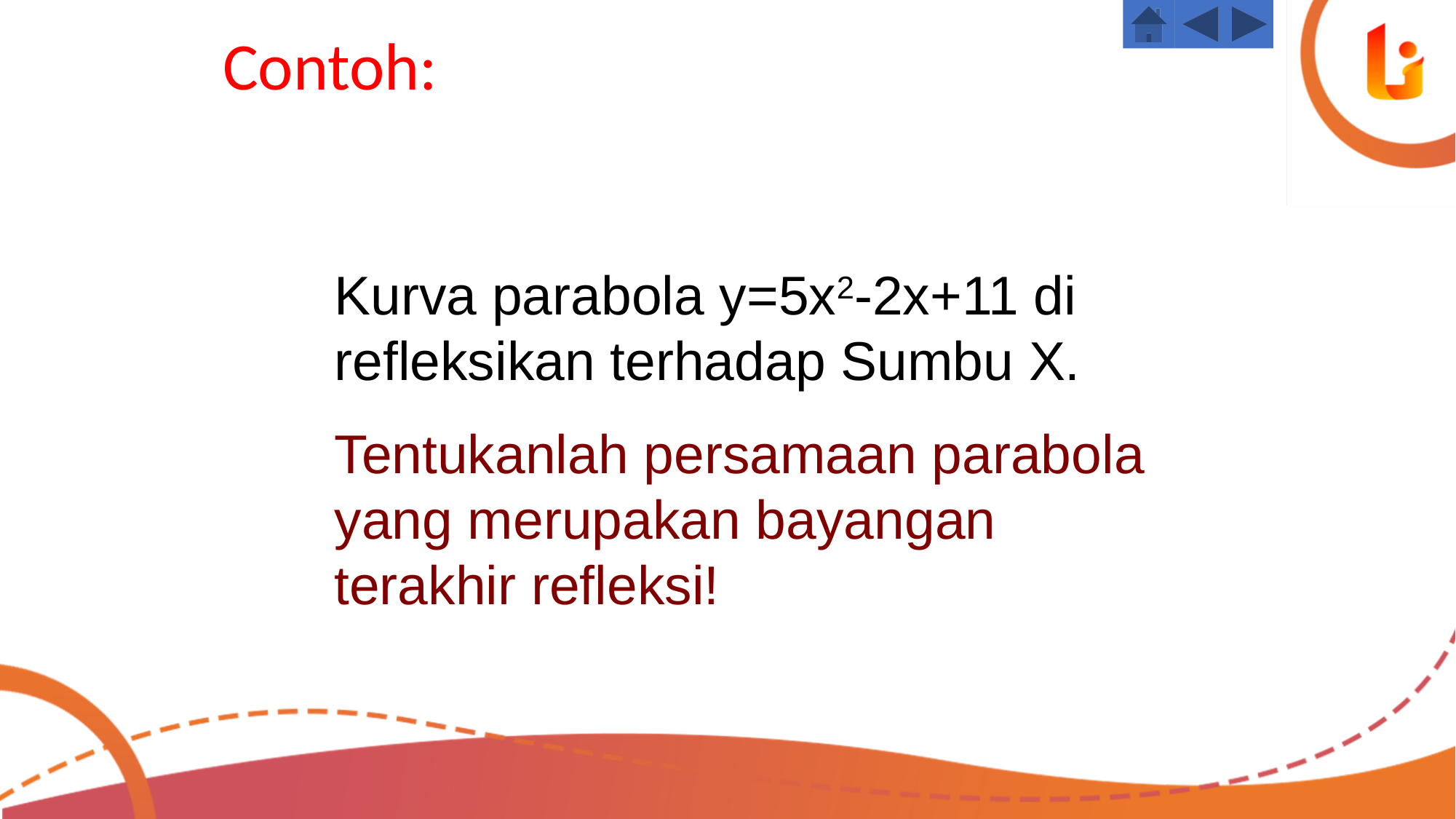

# Contoh:

Kurva parabola y=5x2-2x+11 di refleksikan terhadap Sumbu X.
Tentukanlah persamaan parabola yang merupakan bayangan terakhir refleksi!